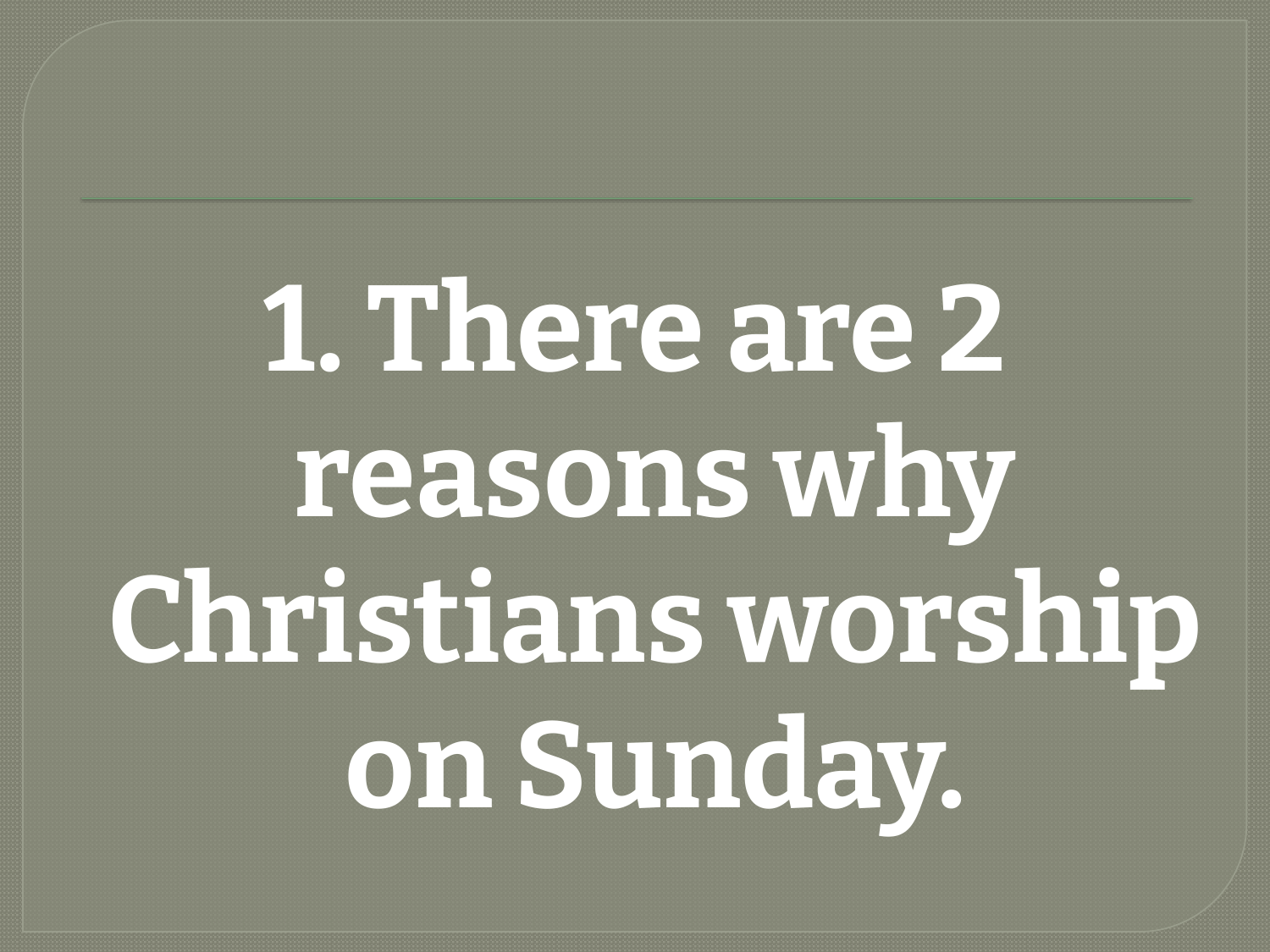

#
1. There are 2 reasons why Christians worship on Sunday.